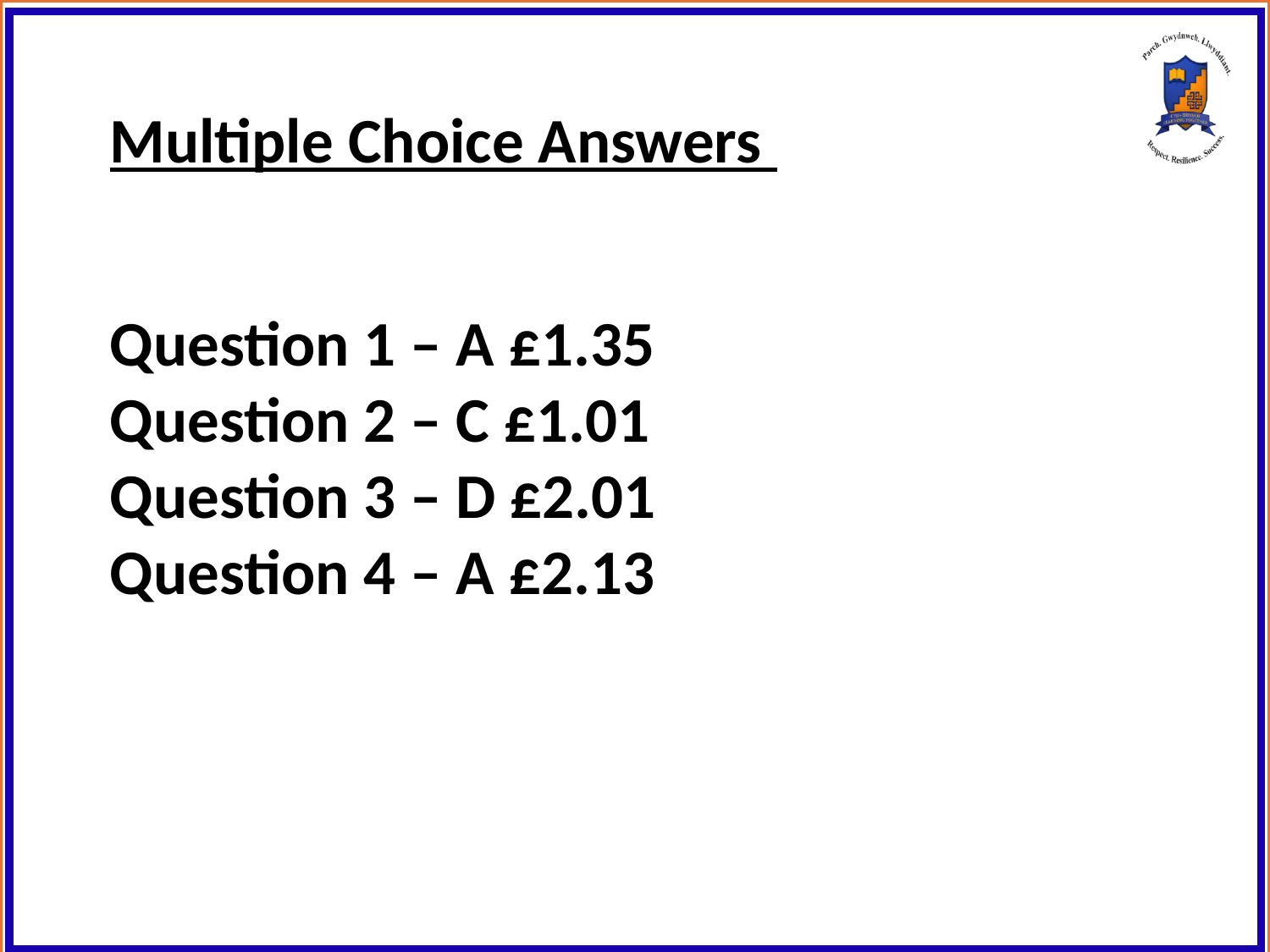

Multiple Choice Answers
Question 1 – A £1.35
Question 2 – C £1.01
Question 3 – D £2.01
Question 4 – A £2.13